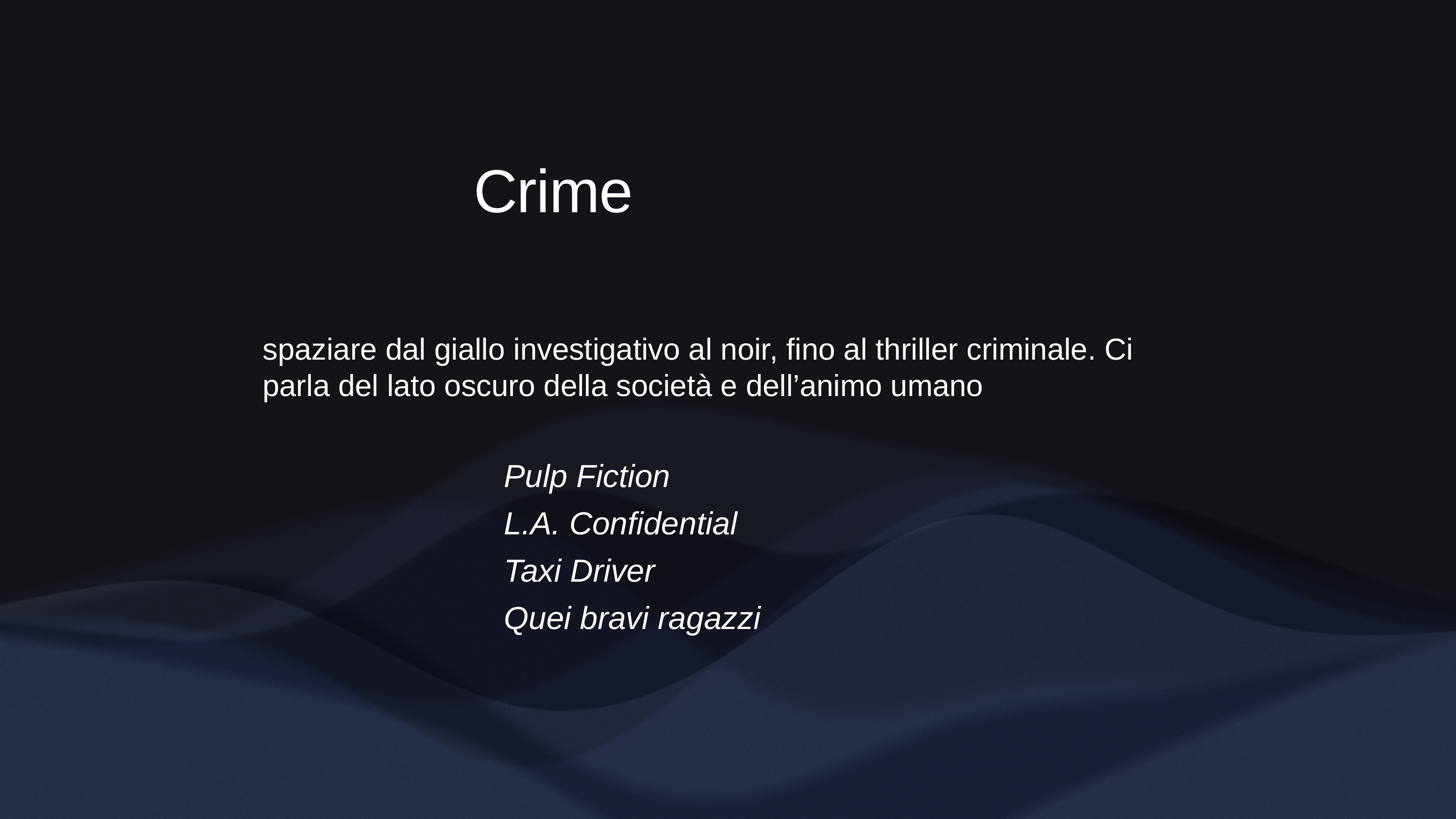

Crime
spaziare dal giallo investigativo al noir, fino al thriller criminale. Ci parla del lato oscuro della società e dell’animo umano
Pulp Fiction
L.A. Confidential
Taxi Driver
Quei bravi ragazzi